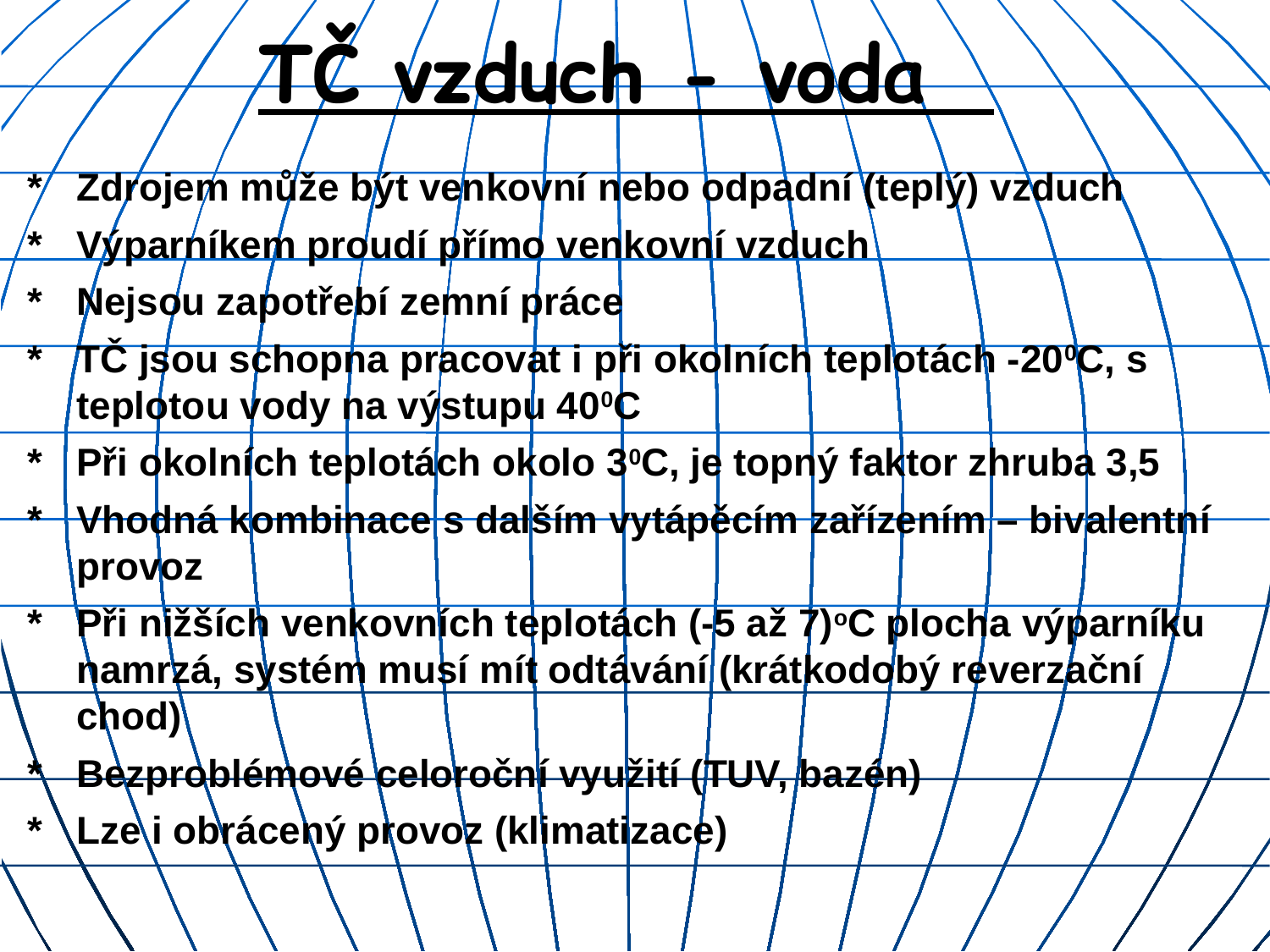

TČ vzduch - voda
*	Zdrojem může být venkovní nebo odpadní (teplý) vzduch
*	Výparníkem proudí přímo venkovní vzduch
*	Nejsou zapotřebí zemní práce
*	TČ jsou schopna pracovat i při okolních teplotách -200C, s teplotou vody na výstupu 400C
*	Při okolních teplotách okolo 30C, je topný faktor zhruba 3,5
*	Vhodná kombinace s dalším vytápěcím zařízením – bivalentní provoz
*	Při nižších venkovních teplotách (-5 až 7)oC plocha výparníku namrzá, systém musí mít odtávání (krátkodobý reverzační chod)
*	Bezproblémové celoroční využití (TUV, bazén)
*	Lze i obrácený provoz (klimatizace)